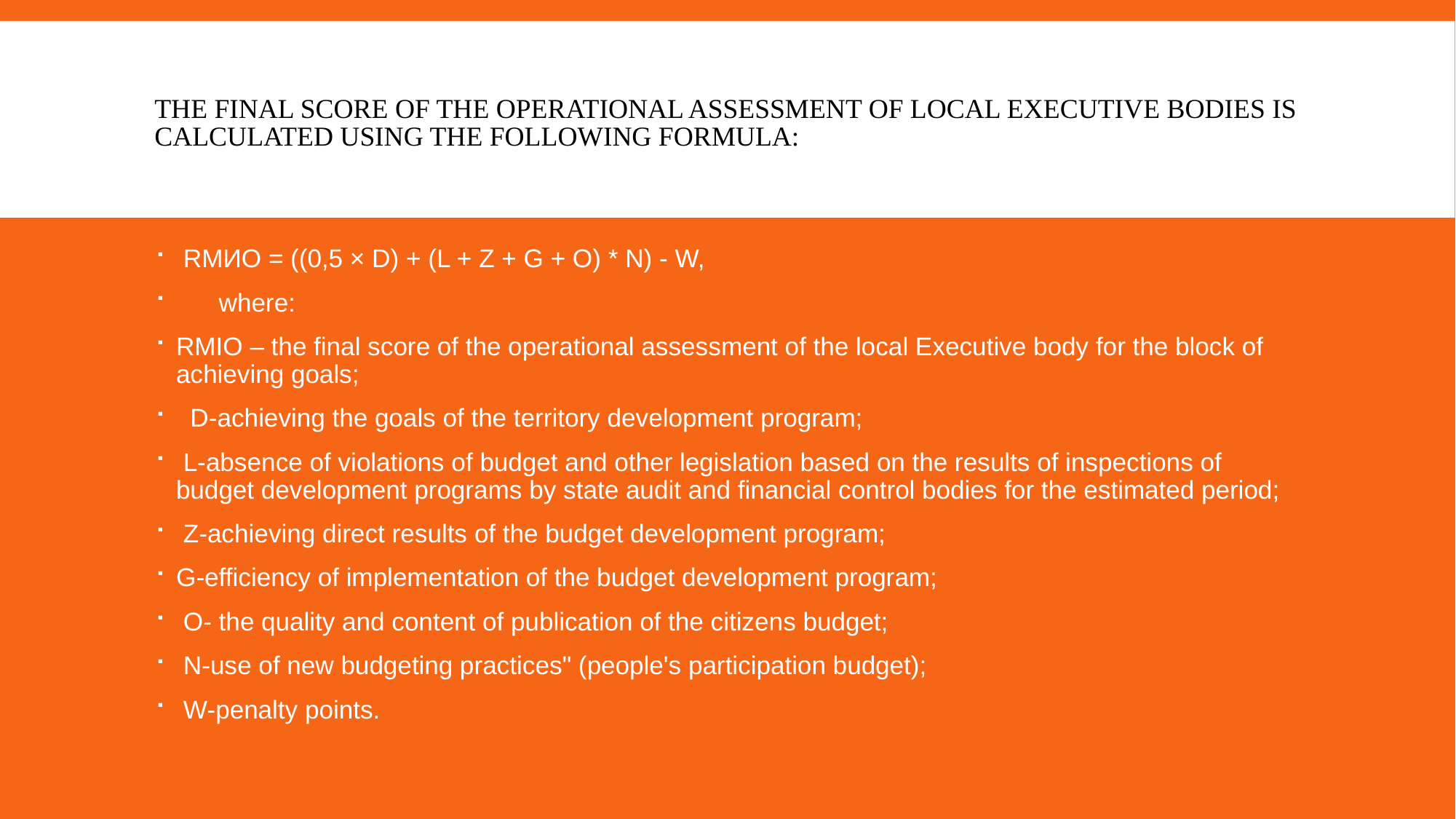

# The final score of the operational assessment of local Executive bodies is calculated using the following formula:
 RМИО = ((0,5 × D) + (L + Z + G + O) * N) - W,
      where:
RMIO – the final score of the operational assessment of the local Executive body for the block of achieving goals;
  D-achieving the goals of the territory development program;
 L-absence of violations of budget and other legislation based on the results of inspections of budget development programs by state audit and financial control bodies for the estimated period;
 Z-achieving direct results of the budget development program;
G-efficiency of implementation of the budget development program;
 O- the quality and content of publication of the citizens budget;
 N-use of new budgeting practices" (people's participation budget);
 W-penalty points.